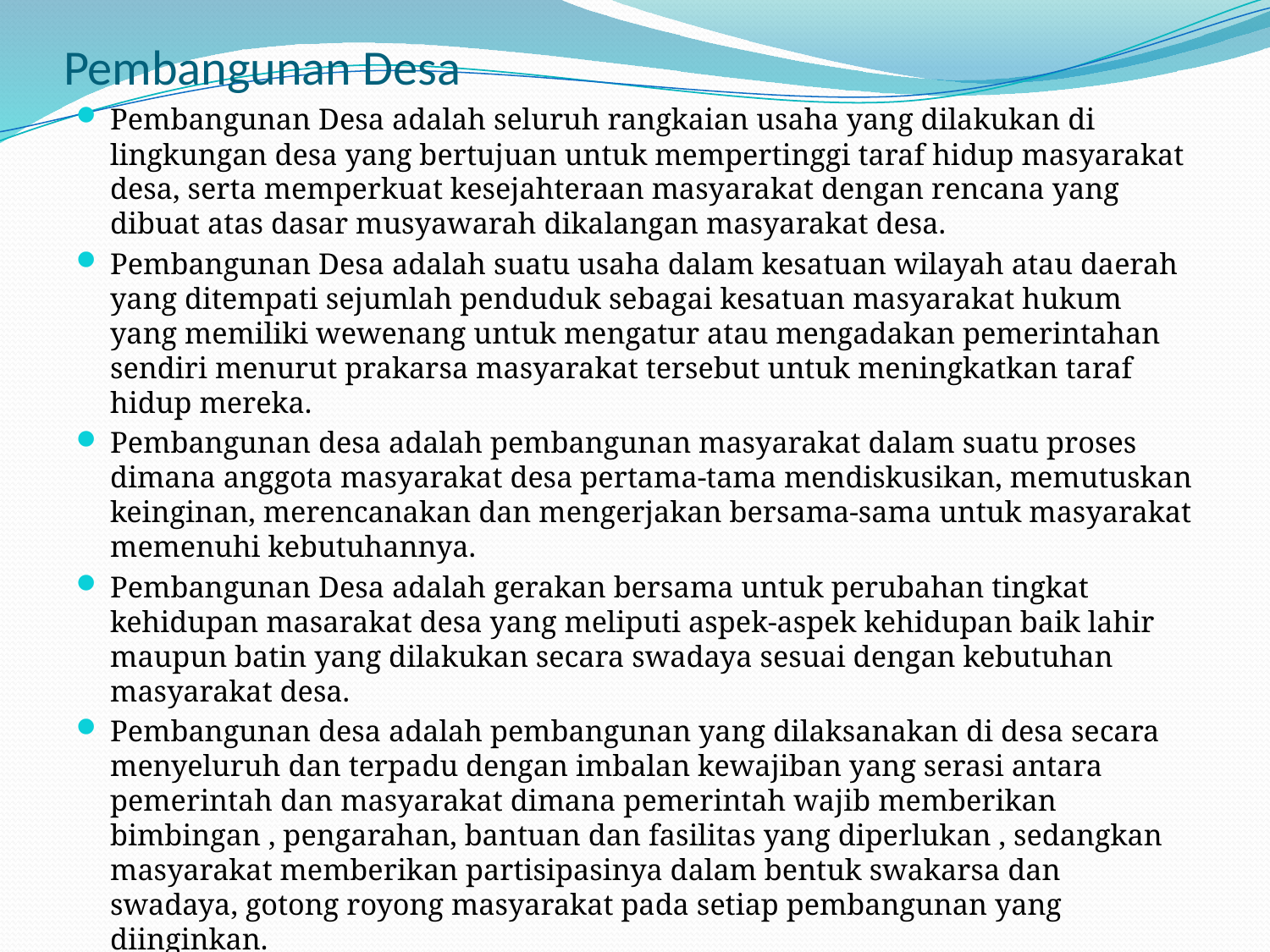

# Pembangunan Desa
Pembangunan Desa adalah seluruh rangkaian usaha yang dilakukan di lingkungan desa yang bertujuan untuk mempertinggi taraf hidup masyarakat desa, serta memperkuat kesejahteraan masyarakat dengan rencana yang dibuat atas dasar musyawarah dikalangan masyarakat desa.
Pembangunan Desa adalah suatu usaha dalam kesatuan wilayah atau daerah yang ditempati sejumlah penduduk sebagai kesatuan masyarakat hukum yang memiliki wewenang untuk mengatur atau mengadakan pemerintahan sendiri menurut prakarsa masyarakat tersebut untuk meningkatkan taraf hidup mereka.
Pembangunan desa adalah pembangunan masyarakat dalam suatu proses dimana anggota masyarakat desa pertama-tama mendiskusikan, memutuskan keinginan, merencanakan dan mengerjakan bersama-sama untuk masyarakat memenuhi kebutuhannya.
Pembangunan Desa adalah gerakan bersama untuk perubahan tingkat kehidupan masarakat desa yang meliputi aspek-aspek kehidupan baik lahir maupun batin yang dilakukan secara swadaya sesuai dengan kebutuhan masyarakat desa.
Pembangunan desa adalah pembangunan yang dilaksanakan di desa secara menyeluruh dan terpadu dengan imbalan kewajiban yang serasi antara pemerintah dan masyarakat dimana pemerintah wajib memberikan bimbingan , pengarahan, bantuan dan fasilitas yang diperlukan , sedangkan masyarakat memberikan partisipasinya dalam bentuk swakarsa dan swadaya, gotong royong masyarakat pada setiap pembangunan yang diinginkan.